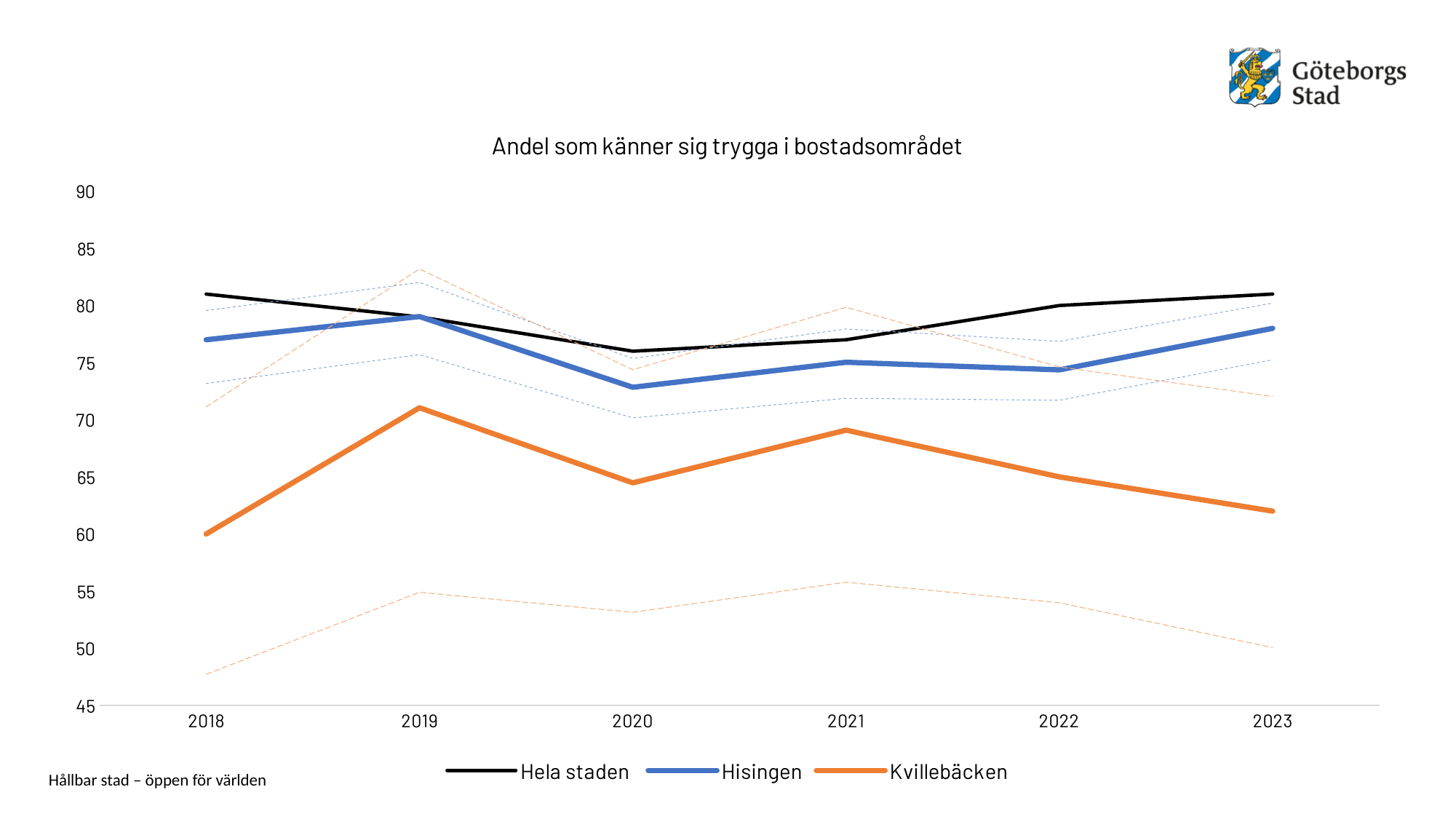

### Chart: Andel som känner sig trygga i bostadsområdet

| Category | Hela staden  | Hisingen | Hisingen - låg | Hisingen - hög | Kvillebäcken | Kvillebäcken - låg | Kvillebäcken - hög |
|---|---|---|---|---|---|---|---|
| 2018 | 81.0 | 77.0 | 73.17045 | 79.55734 | 60.0 | 47.72632 | 71.1348 |
| 2019 | 79.0 | 79.02973 | 75.69743 | 82.01369 | 71.05263000000001 | 54.89702 | 83.19307 |
| 2020 | 76.0 | 72.84061 | 70.16178 | 75.36338 | 64.47368 | 53.14776 | 74.38145 |
| 2021 | 77.0 | 75.03201 | 71.87406 | 77.94419 | 69.09091000000001 | 55.78057 | 79.84258 |
| 2022 | 80.0 | 74.36594 | 71.70615000000001 | 76.85640000000001 | 65.0 | 53.978550000000006 | 74.62288000000001 |
| 2023 | 81.0 | 78.0 | 75.25013 | 80.2104 | 62.0 | 50.063860000000005 | 72.03829 |